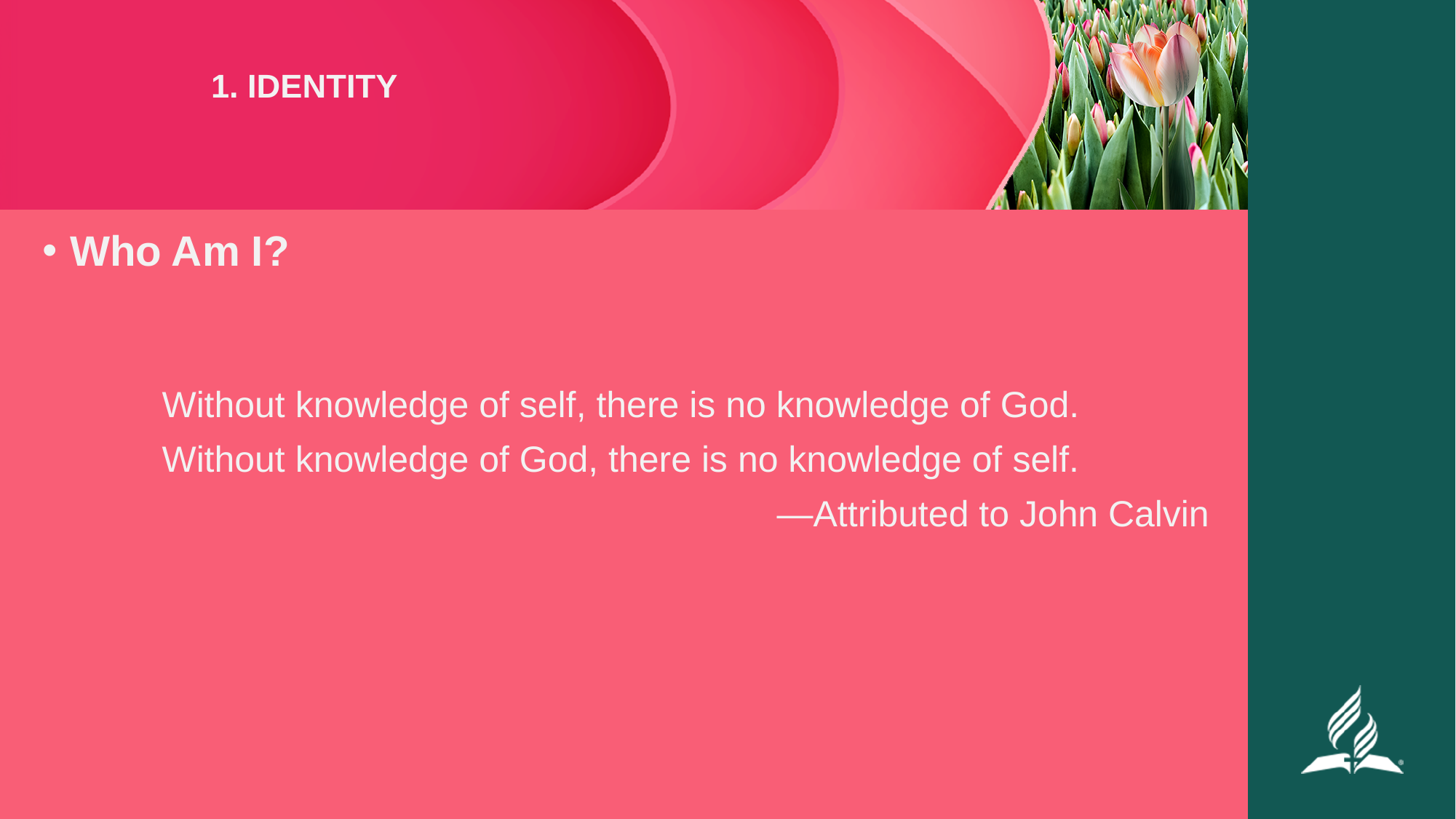

# 1. IDENTITY
Who Am I?

Without knowledge of self, there is no knowledge of God.
Without knowledge of God, there is no knowledge of self.
—Attributed to John Calvin